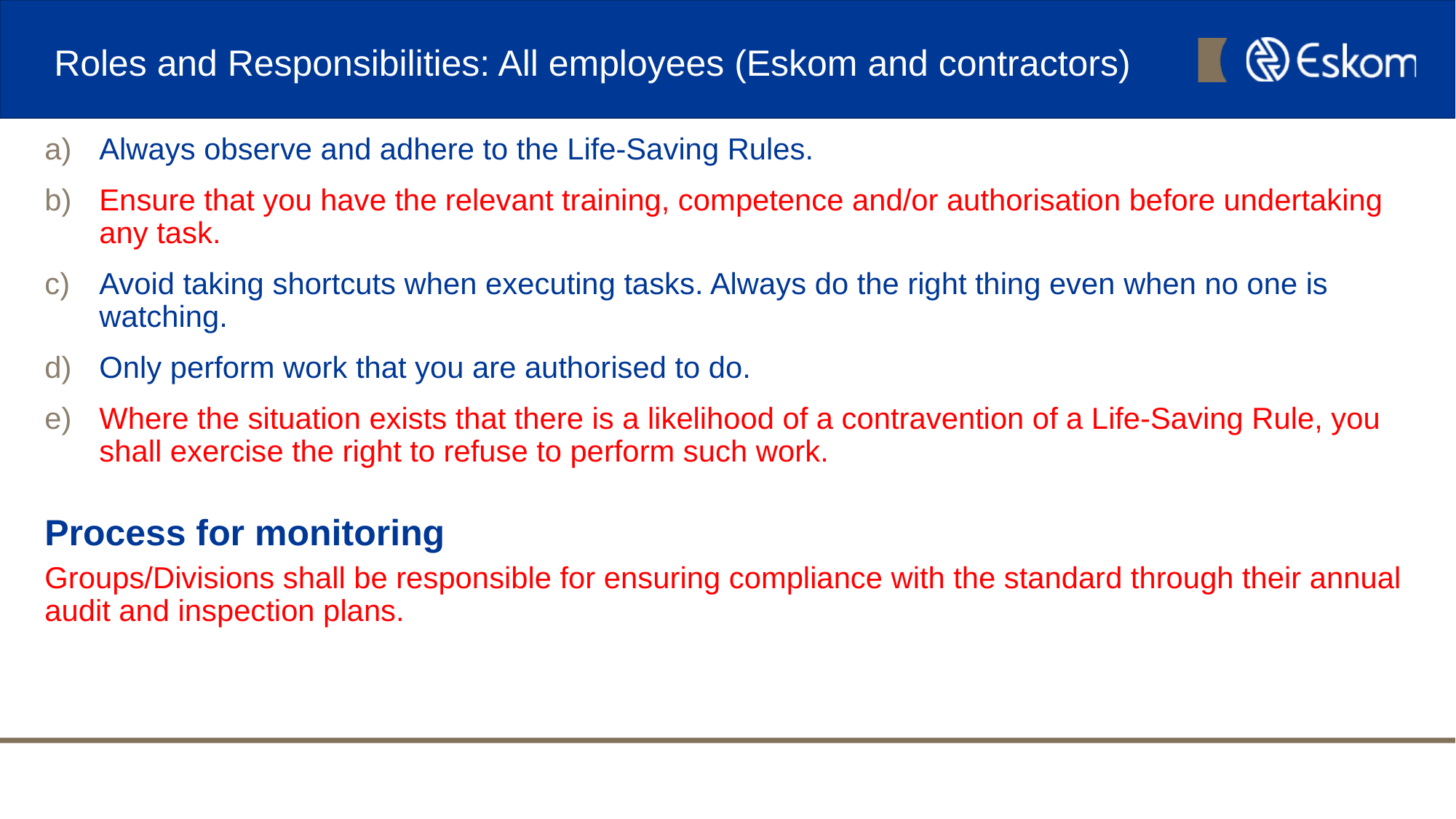

# Roles and Responsibilities: All employees (Eskom and contractors)
Always observe and adhere to the Life-Saving Rules.
Ensure that you have the relevant training, competence and/or authorisation before undertaking any task.
Avoid taking shortcuts when executing tasks. Always do the right thing even when no one is watching.
Only perform work that you are authorised to do.
Where the situation exists that there is a likelihood of a contravention of a Life-Saving Rule, you shall exercise the right to refuse to perform such work.
Process for monitoring
Groups/Divisions shall be responsible for ensuring compliance with the standard through their annual audit and inspection plans.